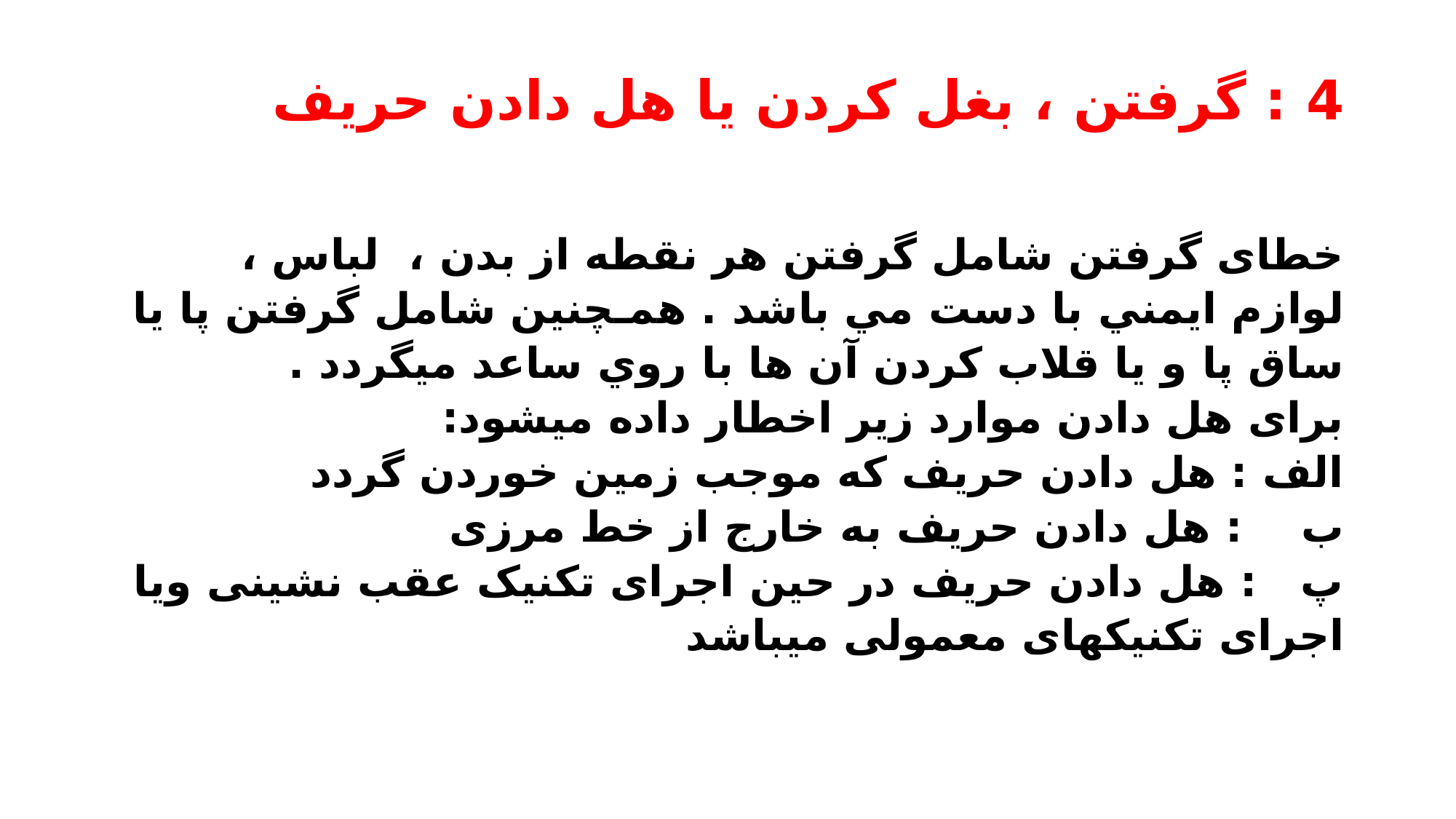

# 4 : گرفتن ، بغل كردن يا هل دادن حريف
خطای گرفتن شامل گرفتن هر نقطه از بدن ،  لباس ،  لوازم ايمني با دست مي باشد . همـچنين شامل گرفتن پا يا ساق پا و يا قلاب كردن آن ها با روي ساعد میگردد .
برای هل دادن موارد زیر اخطار داده میشود:
الف : هل دادن حریف که موجب زمین خوردن گردد
ب    : هل دادن حریف به خارج از خط مرزی
پ   : هل دادن حریف در حین اجرای تکنیک عقب نشینی ویا اجرای تکنیکهای معمولی میباشد